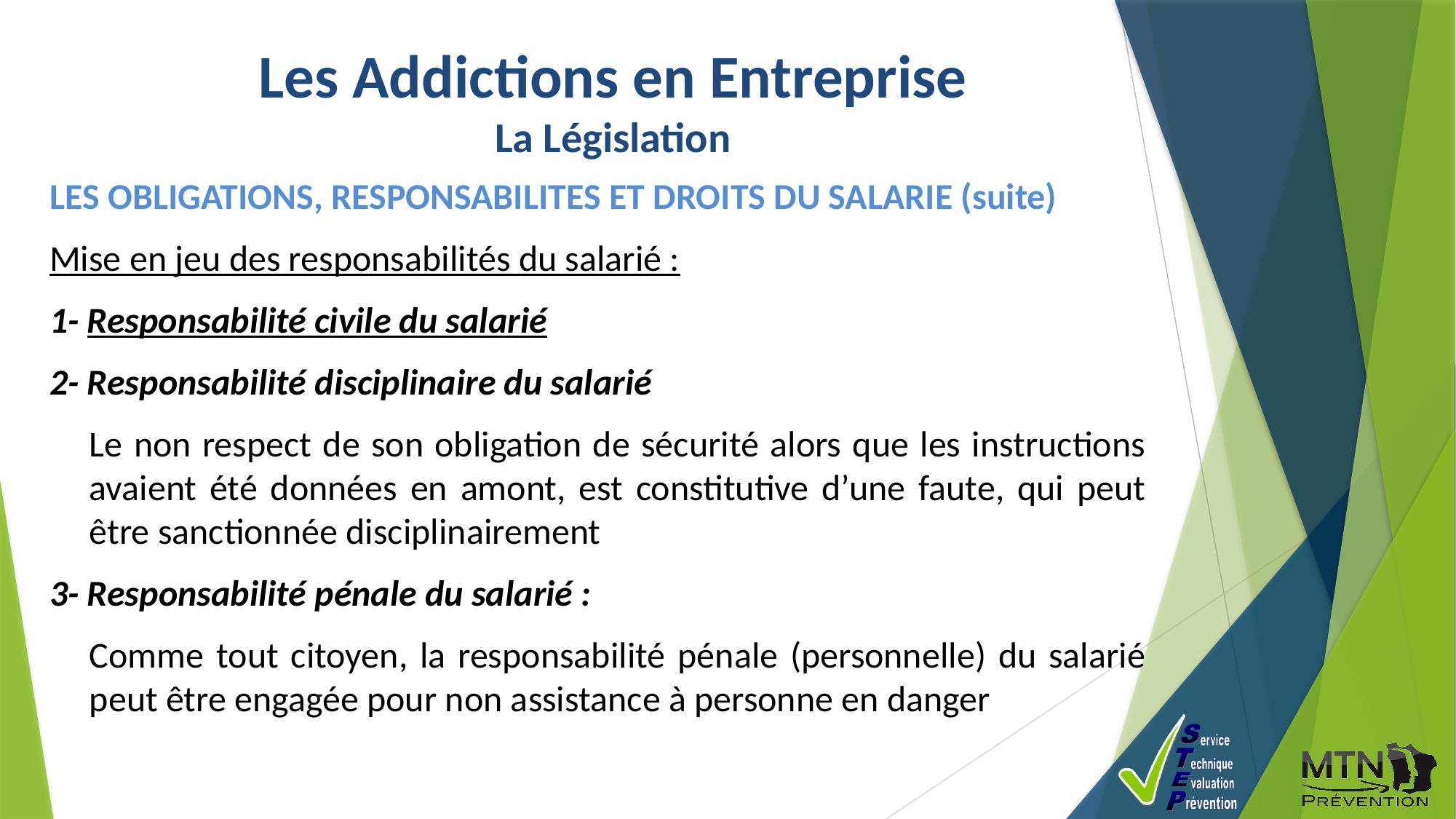

Les Addictions en Entreprise
La Législation
LES OBLIGATIONS, RESPONSABILITES ET DROITS DU SALARIE (suite)
Mise en jeu des responsabilités du salarié :
1- Responsabilité civile du salarié
2- Responsabilité disciplinaire du salarié
	Le non respect de son obligation de sécurité alors que les instructions avaient été données en amont, est constitutive d’une faute, qui peut être sanctionnée disciplinairement
3- Responsabilité pénale du salarié :
	Comme tout citoyen, la responsabilité pénale (personnelle) du salarié peut être engagée pour non assistance à personne en danger